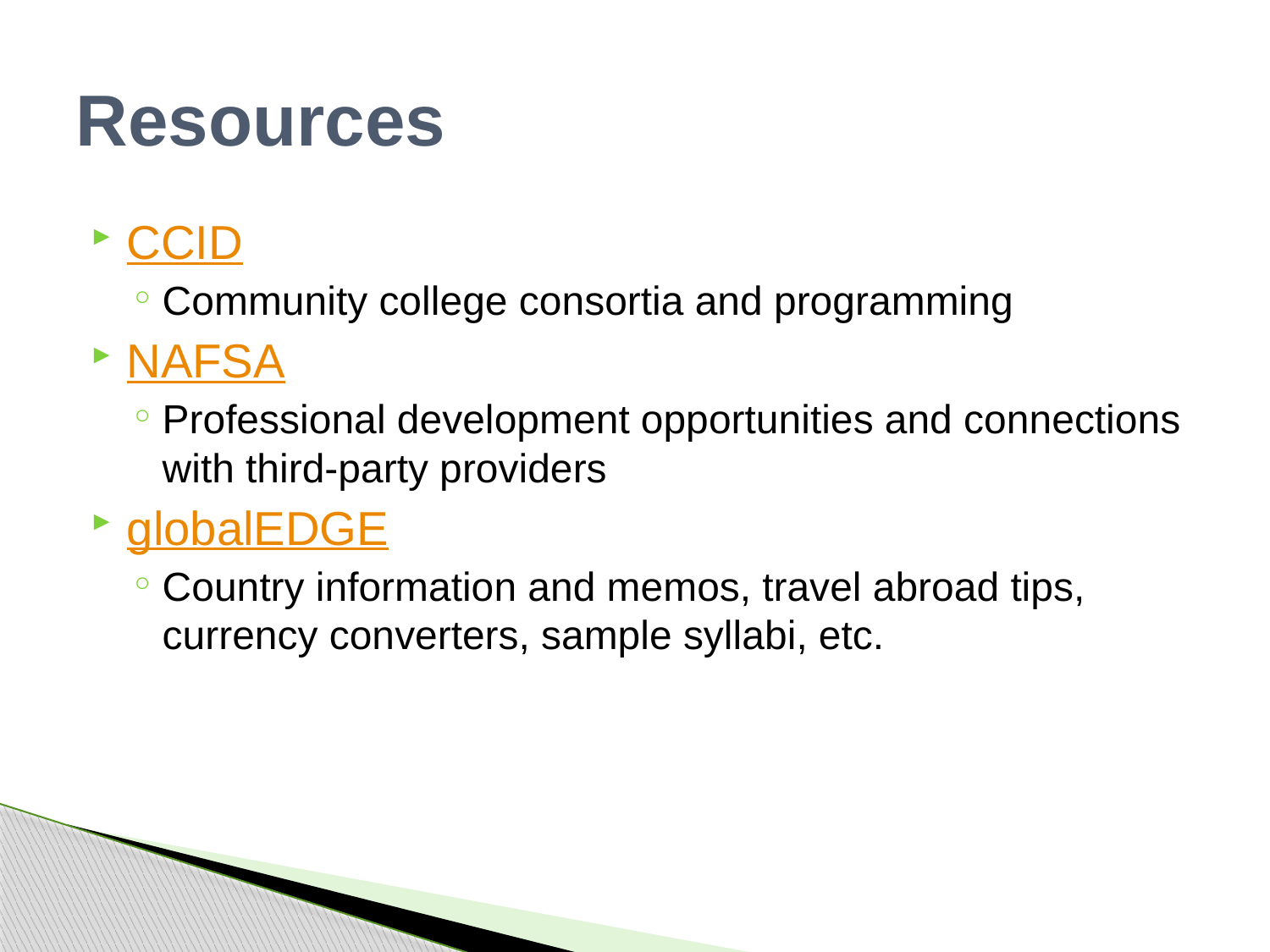

# Resources
CCID
Community college consortia and programming
NAFSA
Professional development opportunities and connections with third-party providers
globalEDGE
Country information and memos, travel abroad tips, currency converters, sample syllabi, etc.